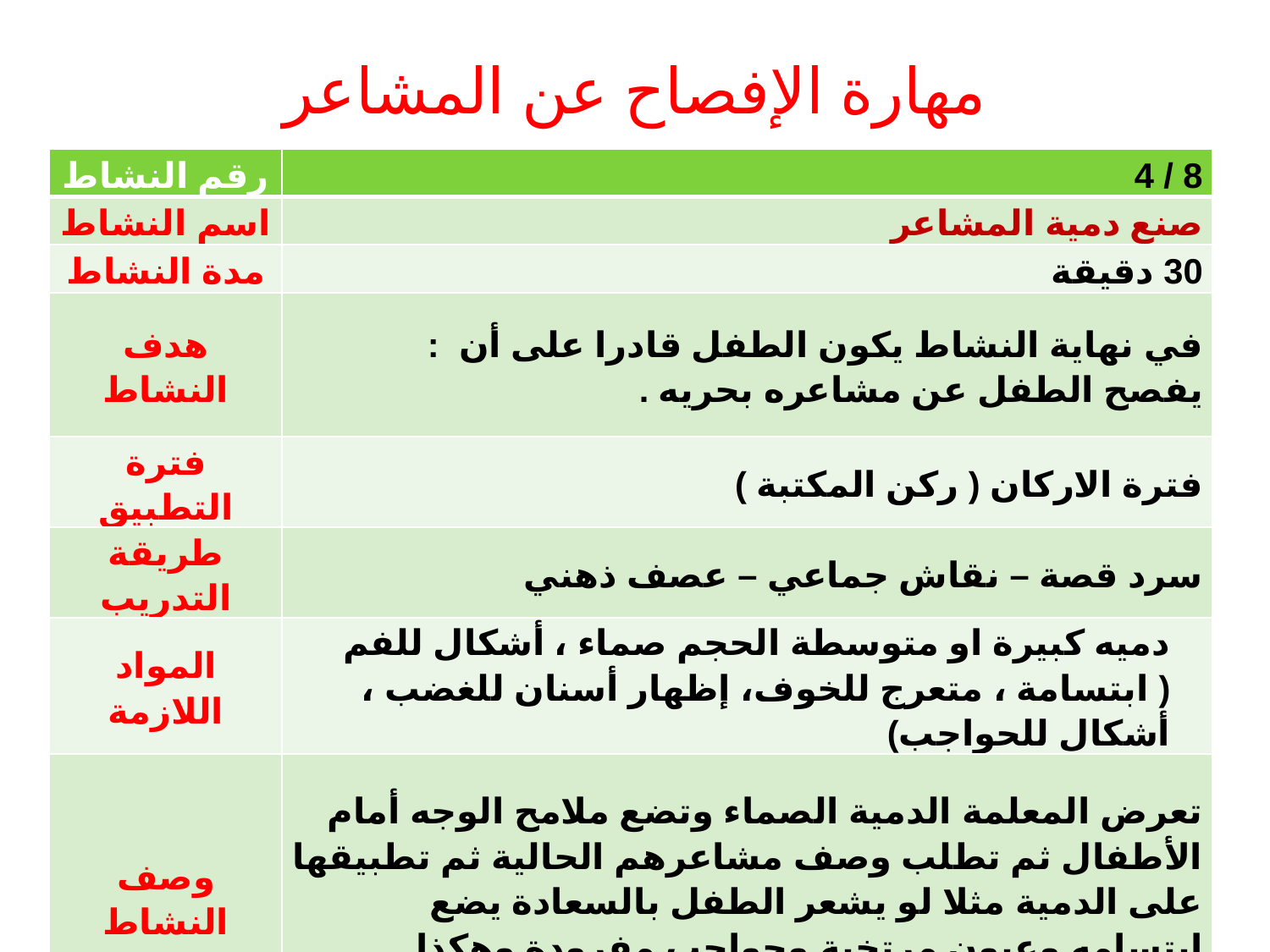

# مهارة الإفصاح عن المشاعر
| رقم النشاط | 8 / 4 |
| --- | --- |
| اسم النشاط | صنع دمية المشاعر |
| مدة النشاط | 30 دقيقة |
| هدف النشاط | في نهاية النشاط يكون الطفل قادرا على أن : يفصح الطفل عن مشاعره بحريه . |
| فترة التطبيق | فترة الاركان ( ركن المكتبة ) |
| طريقة التدريب | سرد قصة – نقاش جماعي – عصف ذهني |
| المواد اللازمة | دميه كبيرة او متوسطة الحجم صماء ، أشكال للفم ( ابتسامة ، متعرج للخوف، إظهار أسنان للغضب ، أشكال للحواجب) |
| وصف النشاط | تعرض المعلمة الدمية الصماء وتضع ملامح الوجه أمام الأطفال ثم تطلب وصف مشاعرهم الحالية ثم تطبيقها على الدمية مثلا لو يشعر الطفل بالسعادة يضع ابتسامه وعيون مرتخية وحواجب مفرودة وهكذا . |